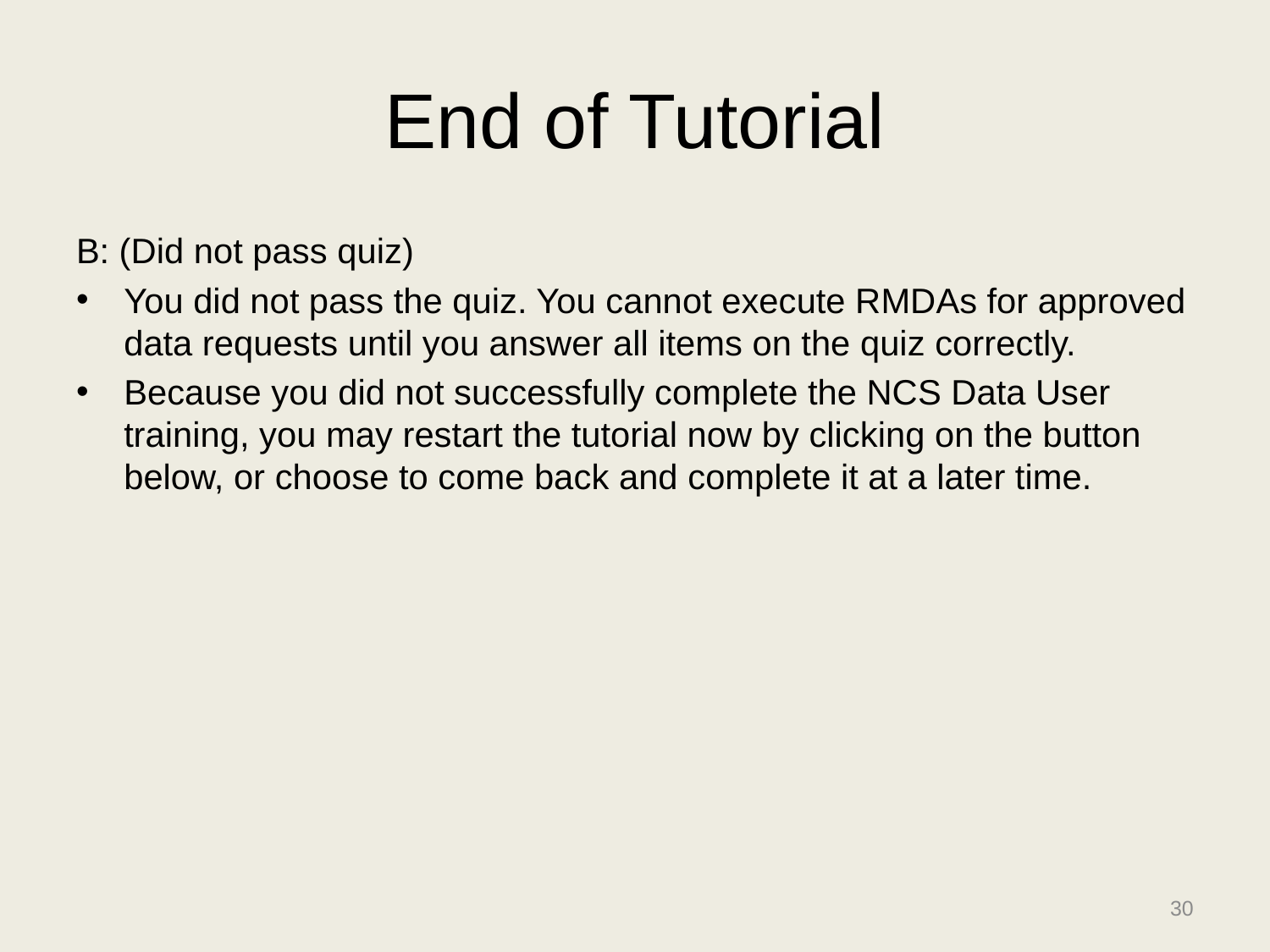

# End of Tutorial
B: (Did not pass quiz)
You did not pass the quiz. You cannot execute RMDAs for approved data requests until you answer all items on the quiz correctly.
Because you did not successfully complete the NCS Data User training, you may restart the tutorial now by clicking on the button below, or choose to come back and complete it at a later time.
30